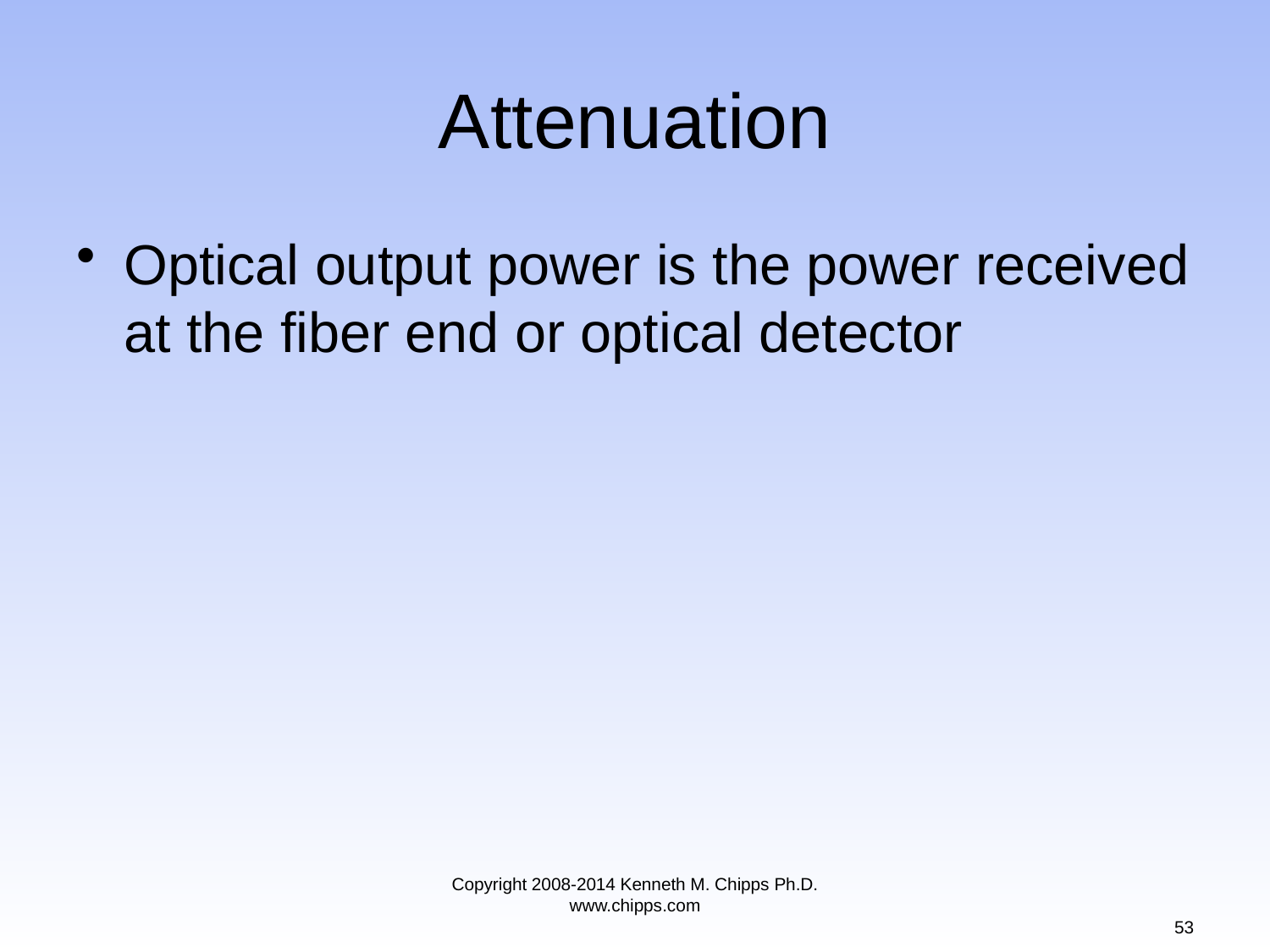

# Attenuation
Optical output power is the power received at the fiber end or optical detector
Copyright 2008-2014 Kenneth M. Chipps Ph.D. www.chipps.com

53